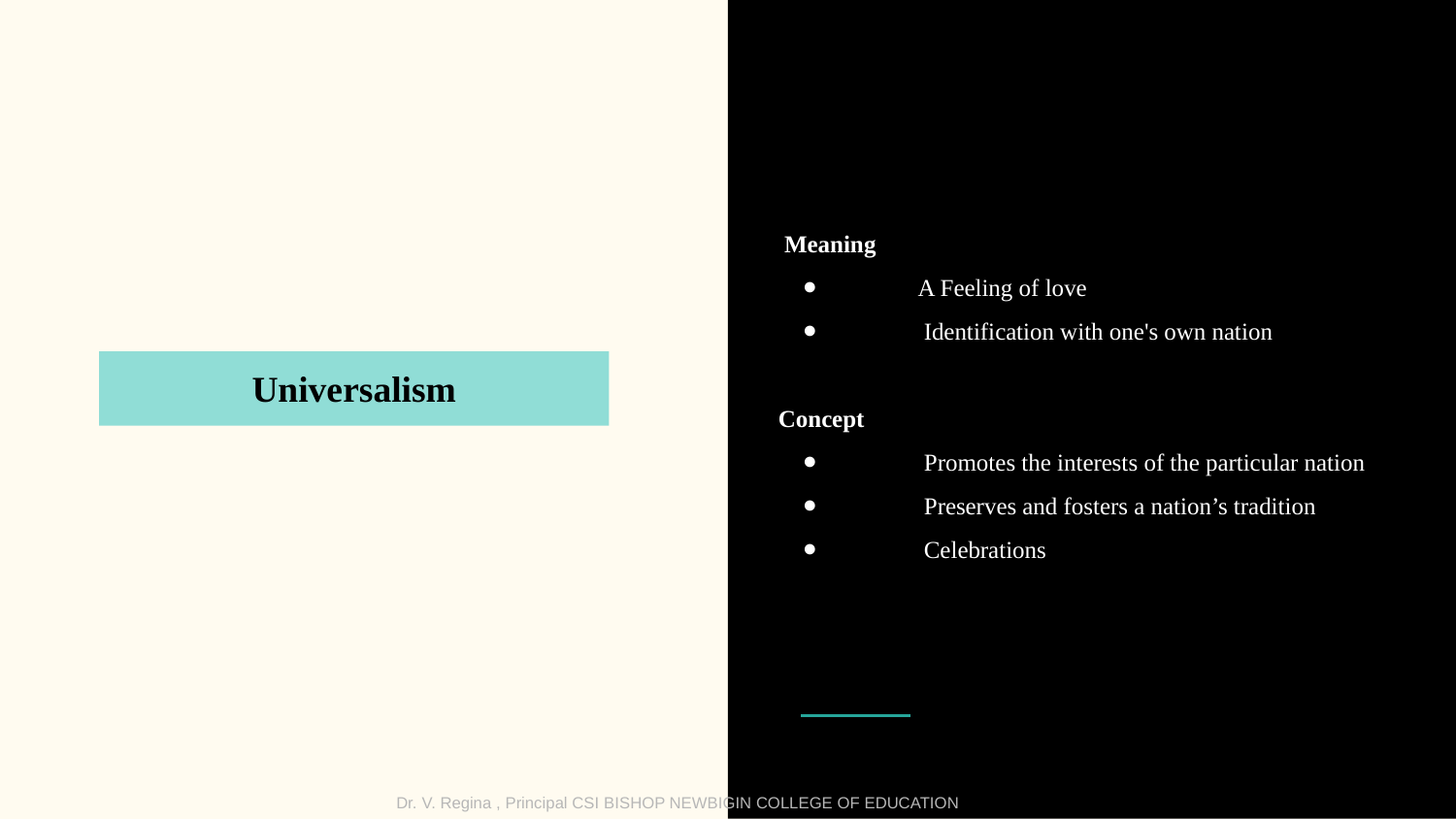

Meaning
           A Feeling of love
            Identification with one's own nation

Concept
            Promotes the interests of the particular nation
            Preserves and fosters a nation’s tradition
            Celebrations

Universalism
Dr. V. Regina , Principal CSI BISHOP NEWBIGIN COLLEGE OF EDUCATION